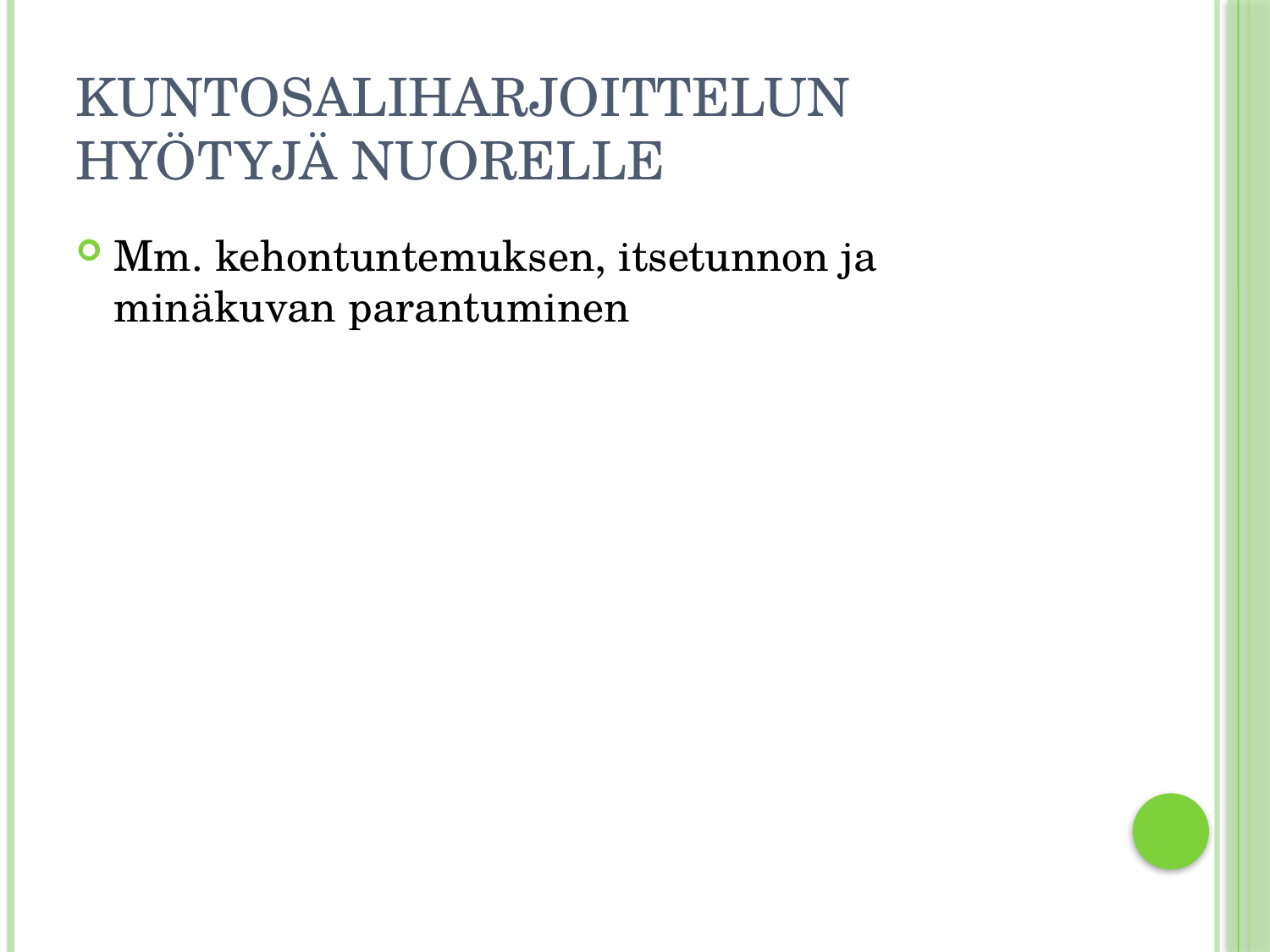

# Kuntosaliharjoittelun hyötyjä nuorelle
Mm. kehontuntemuksen, itsetunnon ja minäkuvan parantuminen